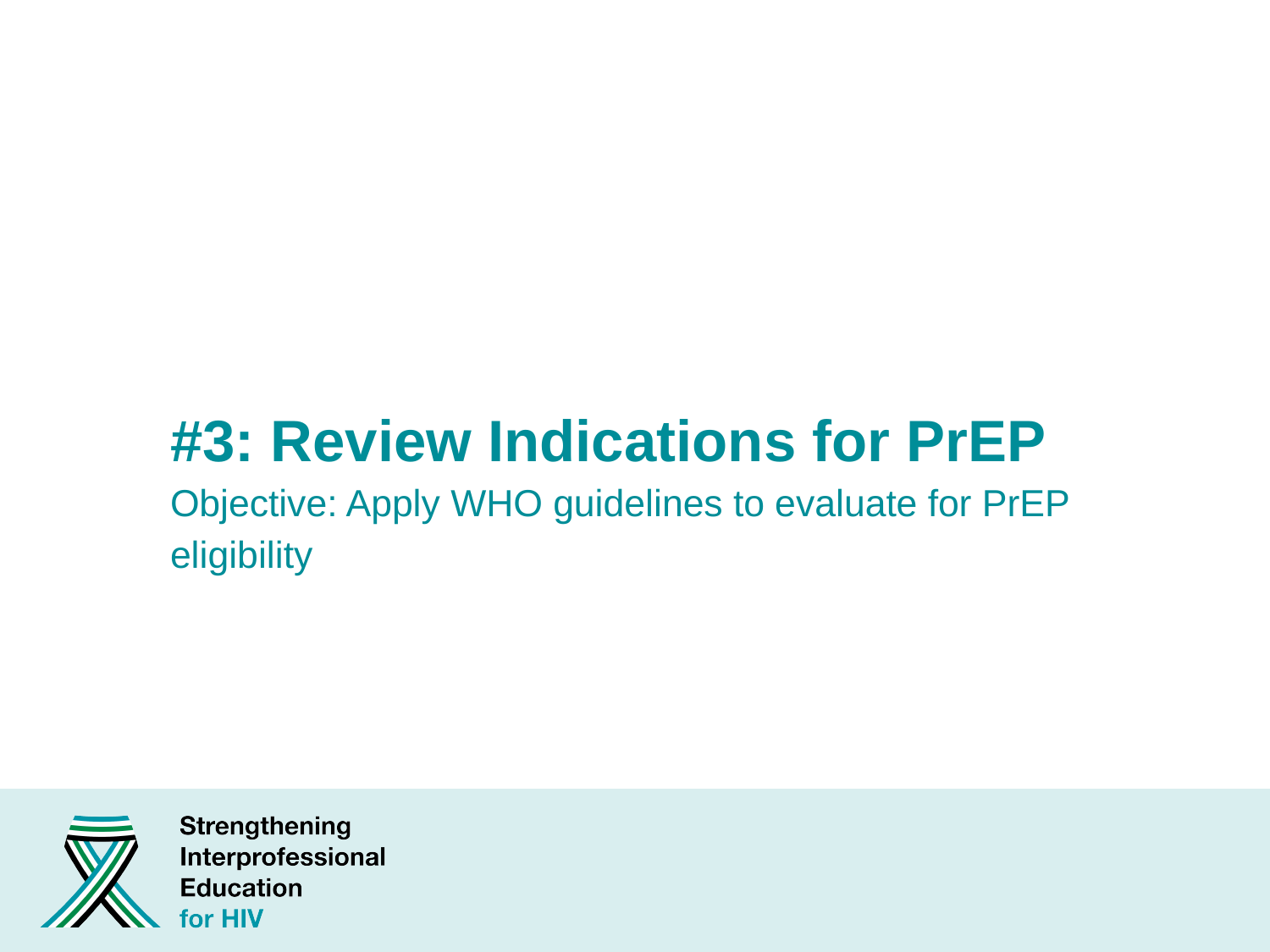

# #3: Review Indications for PrEP Objective: Apply WHO guidelines to evaluate for PrEP eligibility